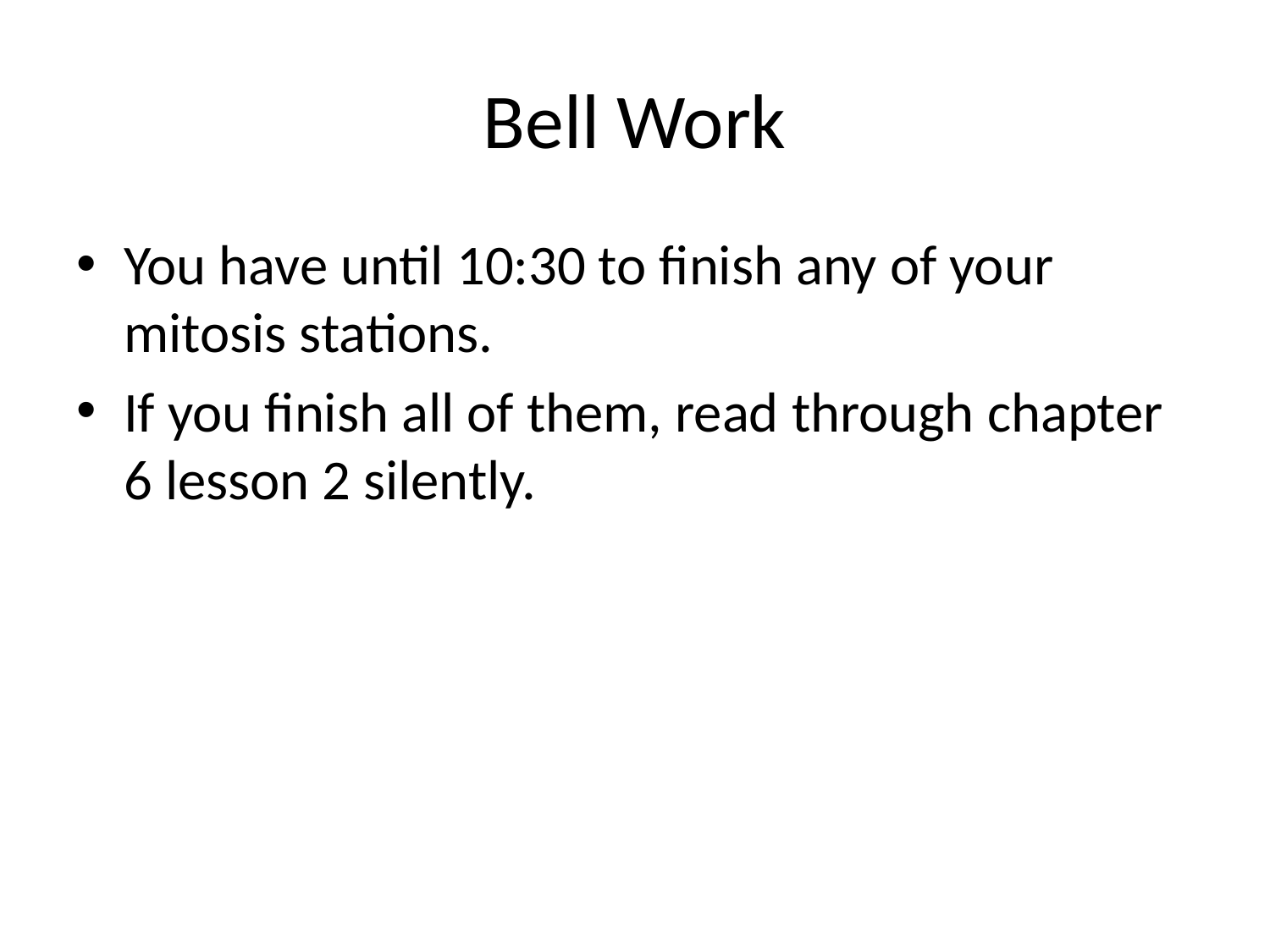

# Bell Work
You have until 10:30 to finish any of your mitosis stations.
If you finish all of them, read through chapter 6 lesson 2 silently.